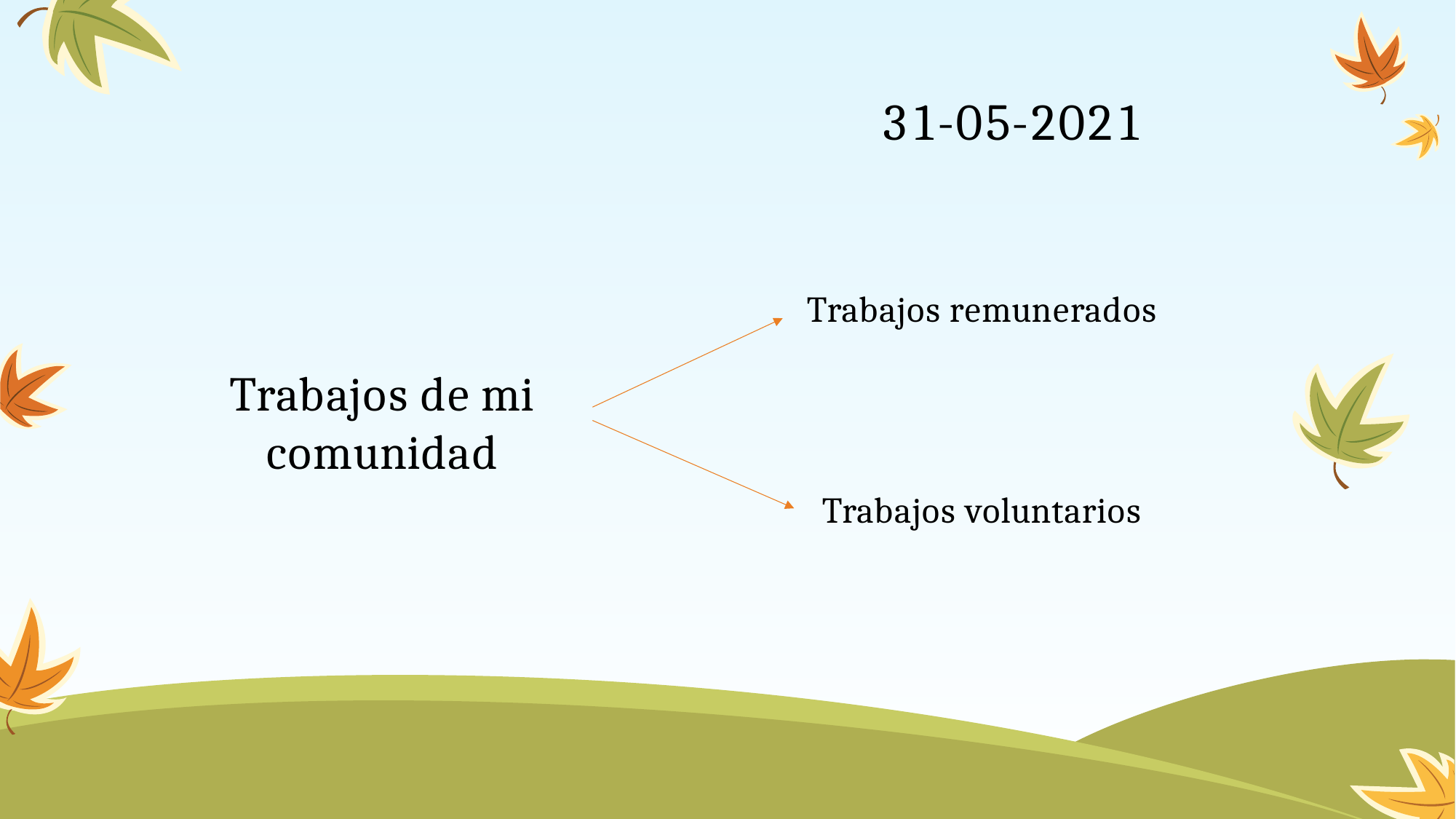

# 31-05-2021
Trabajos remunerados
Trabajos de mi comunidad
Trabajos voluntarios